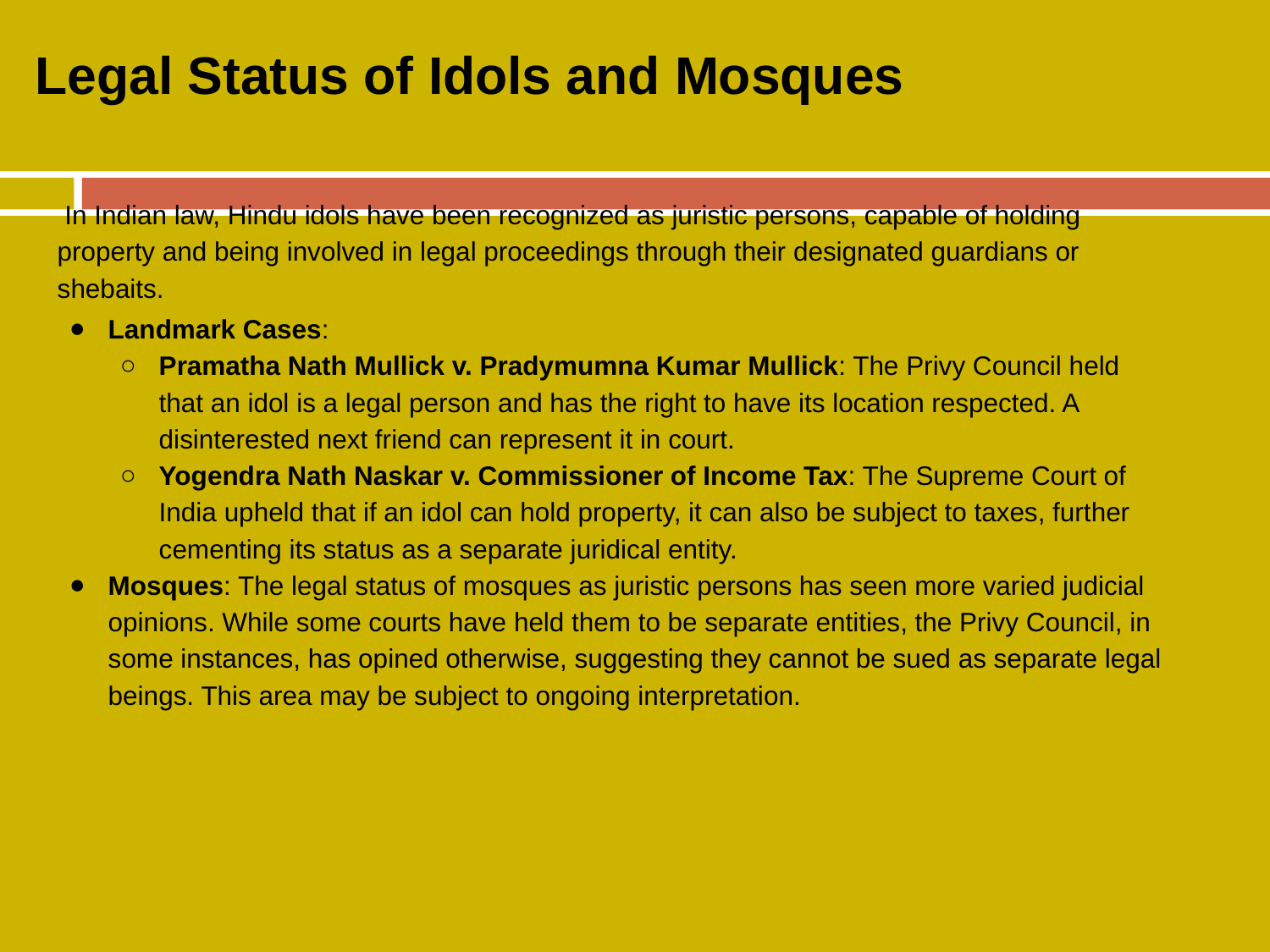

# Legal Status of Idols and Mosques

 In Indian law, Hindu idols have been recognized as juristic persons, capable of holding property and being involved in legal proceedings through their designated guardians or shebaits.
Landmark Cases:
Pramatha Nath Mullick v. Pradymumna Kumar Mullick: The Privy Council held that an idol is a legal person and has the right to have its location respected. A disinterested next friend can represent it in court.
Yogendra Nath Naskar v. Commissioner of Income Tax: The Supreme Court of India upheld that if an idol can hold property, it can also be subject to taxes, further cementing its status as a separate juridical entity.
Mosques: The legal status of mosques as juristic persons has seen more varied judicial opinions. While some courts have held them to be separate entities, the Privy Council, in some instances, has opined otherwise, suggesting they cannot be sued as separate legal beings. This area may be subject to ongoing interpretation.